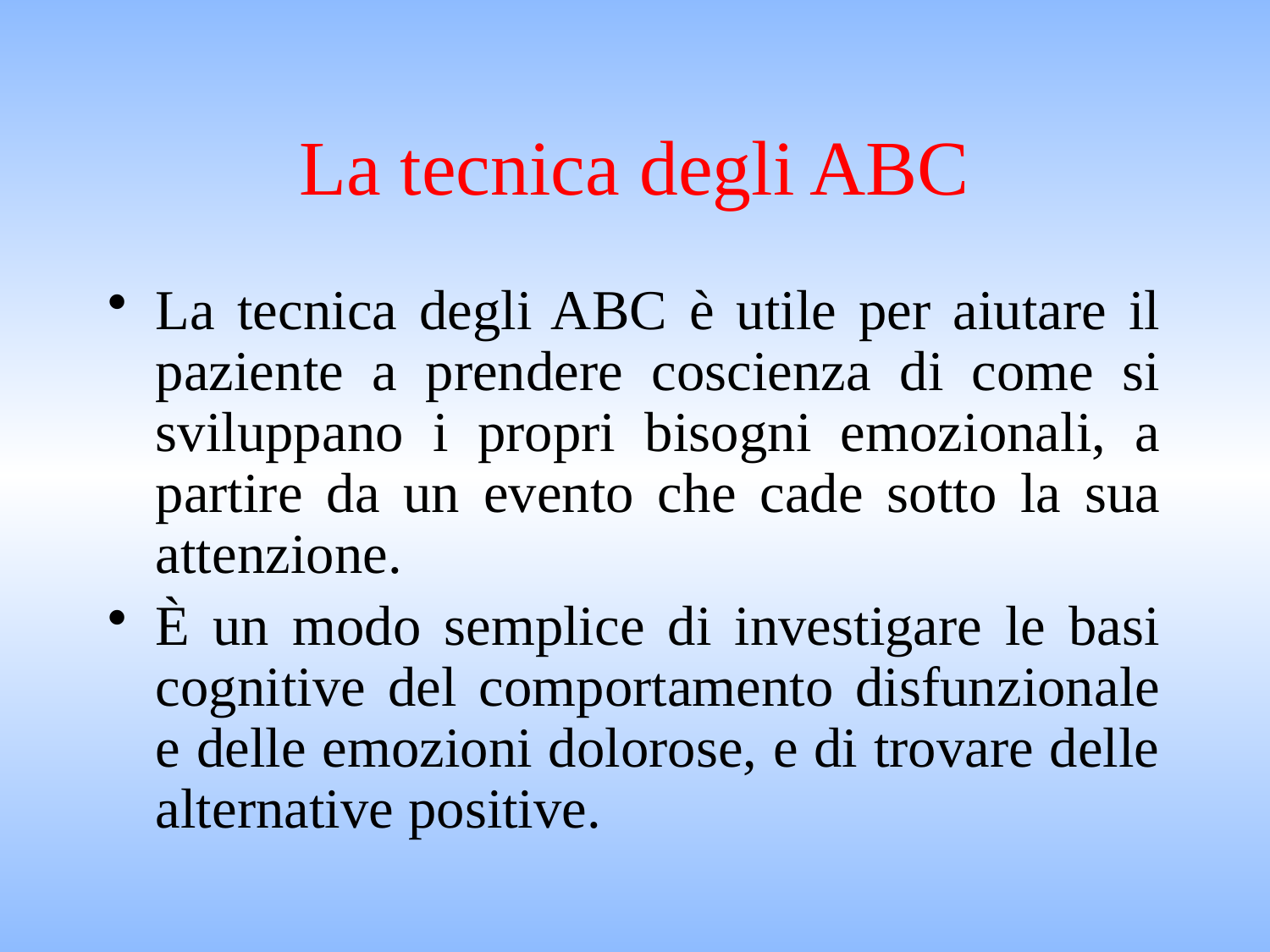

# La tecnica degli ABC
La tecnica degli ABC è utile per aiutare il paziente a prendere coscienza di come si sviluppano i propri bisogni emozionali, a partire da un evento che cade sotto la sua attenzione.
È un modo semplice di investigare le basi cognitive del comportamento disfunzionale e delle emozioni dolorose, e di trovare delle alternative positive.